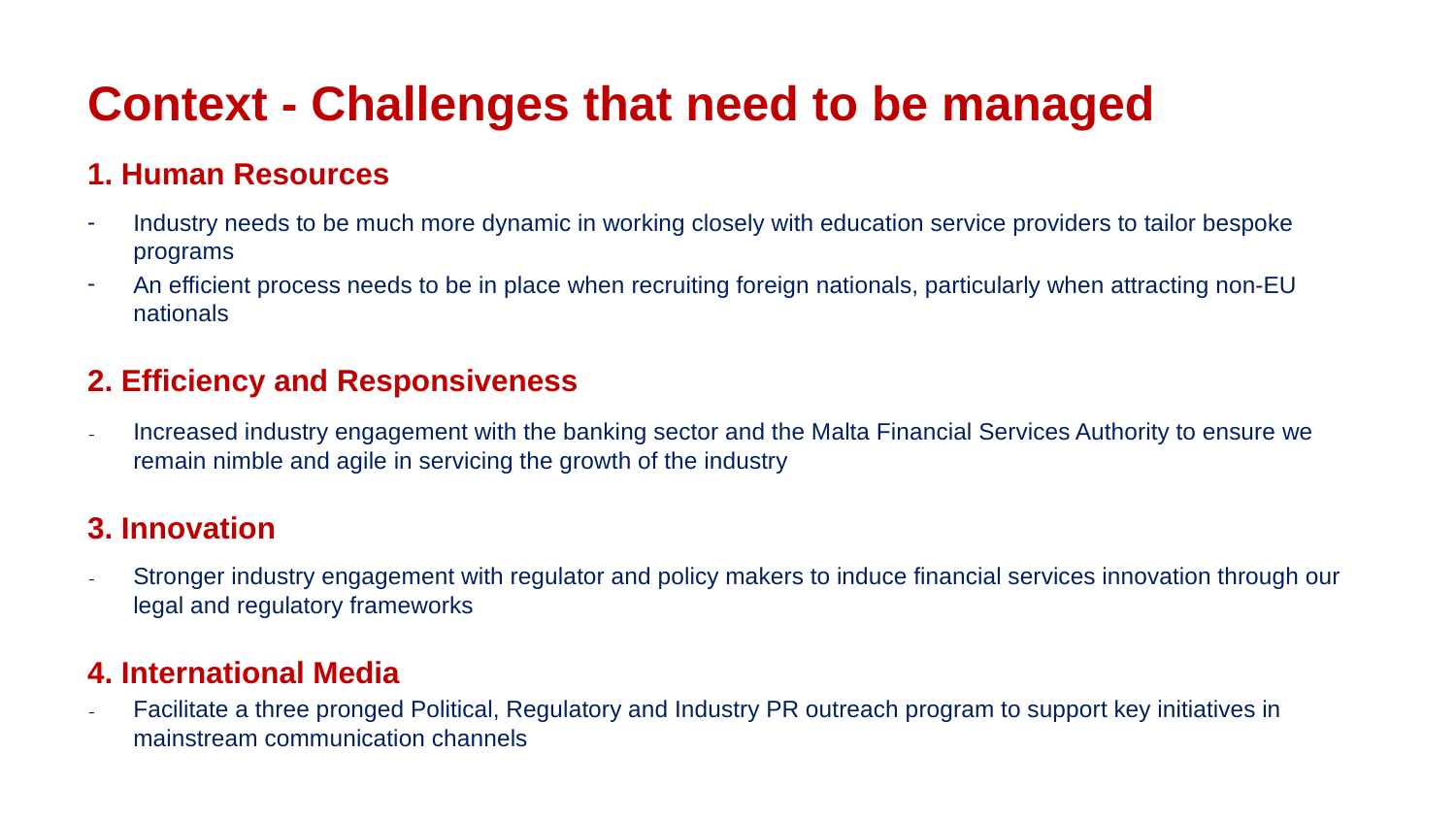

# Context - Challenges that need to be managed
1. Human Resources

Industry needs to be much more dynamic in working closely with education service providers to tailor bespoke programs
An efficient process needs to be in place when recruiting foreign nationals, particularly when attracting non-EU nationals

2. Efficiency and Responsiveness

Increased industry engagement with the banking sector and the Malta Financial Services Authority to ensure we remain nimble and agile in servicing the growth of the industry

3. Innovation

Stronger industry engagement with regulator and policy makers to induce financial services innovation through our legal and regulatory frameworks

4. International Media
Facilitate a three pronged Political, Regulatory and Industry PR outreach program to support key initiatives in mainstream communication channels